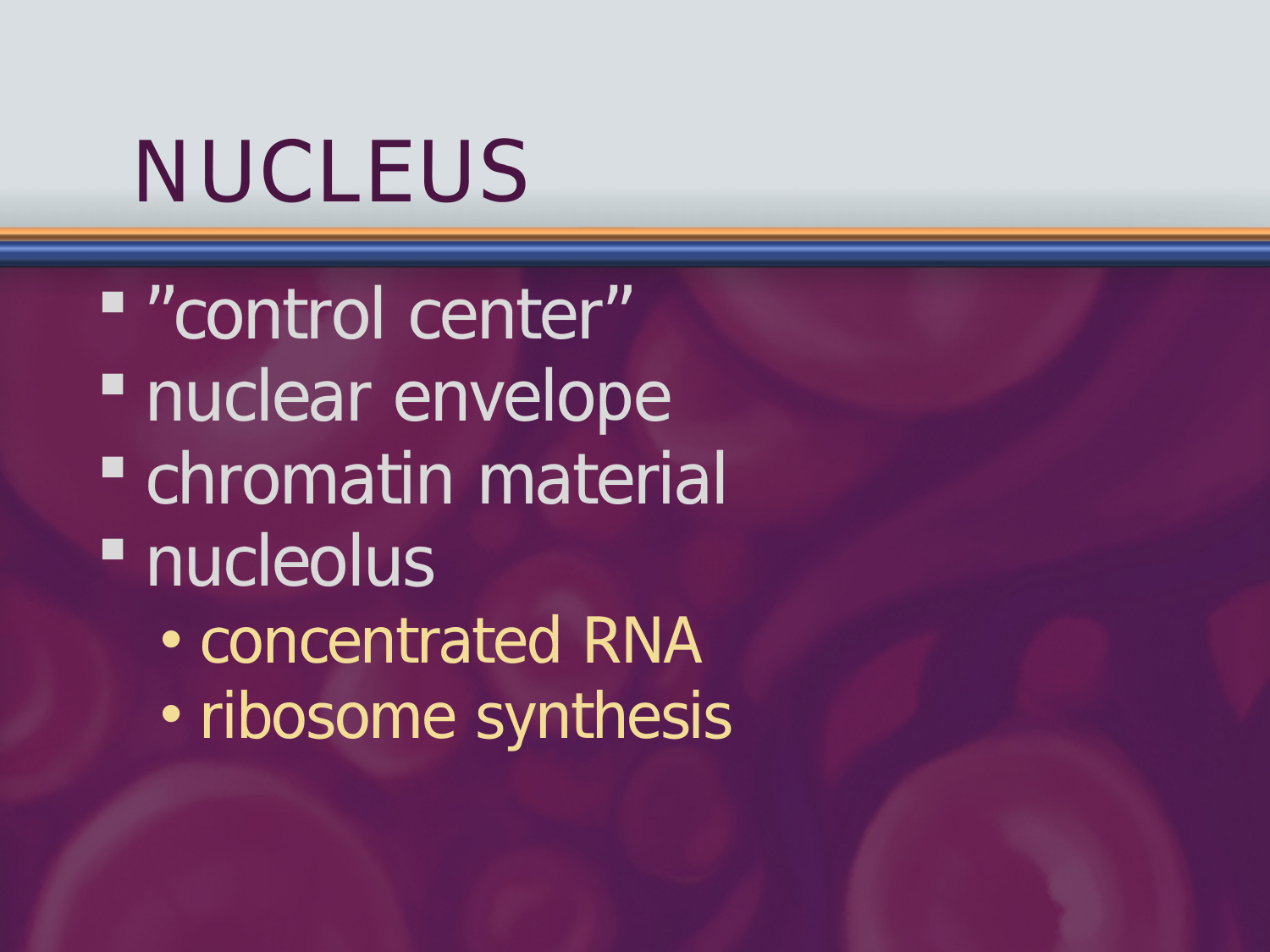

# Nucleus
”control center”
nuclear envelope
chromatin material
nucleolus
concentrated RNA
ribosome synthesis